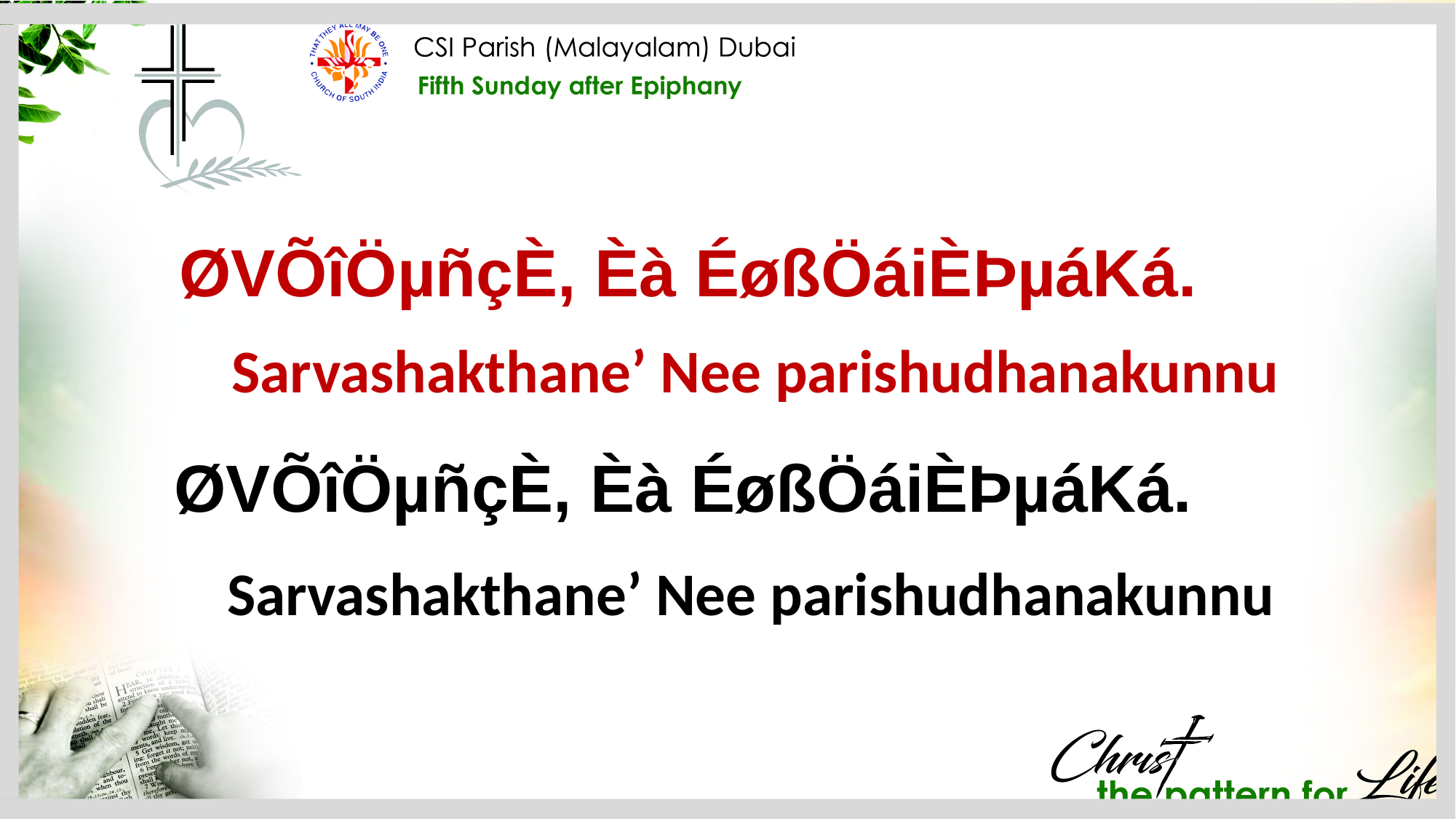

ØVÕîÖµñçÈ, Èà ÉøßÖáiÈÞµáKá.
Sarvashakthane’ Nee parishudhanakunnu
ØVÕîÖµñçÈ, Èà ÉøßÖáiÈÞµáKá.
Sarvashakthane’ Nee parishudhanakunnu